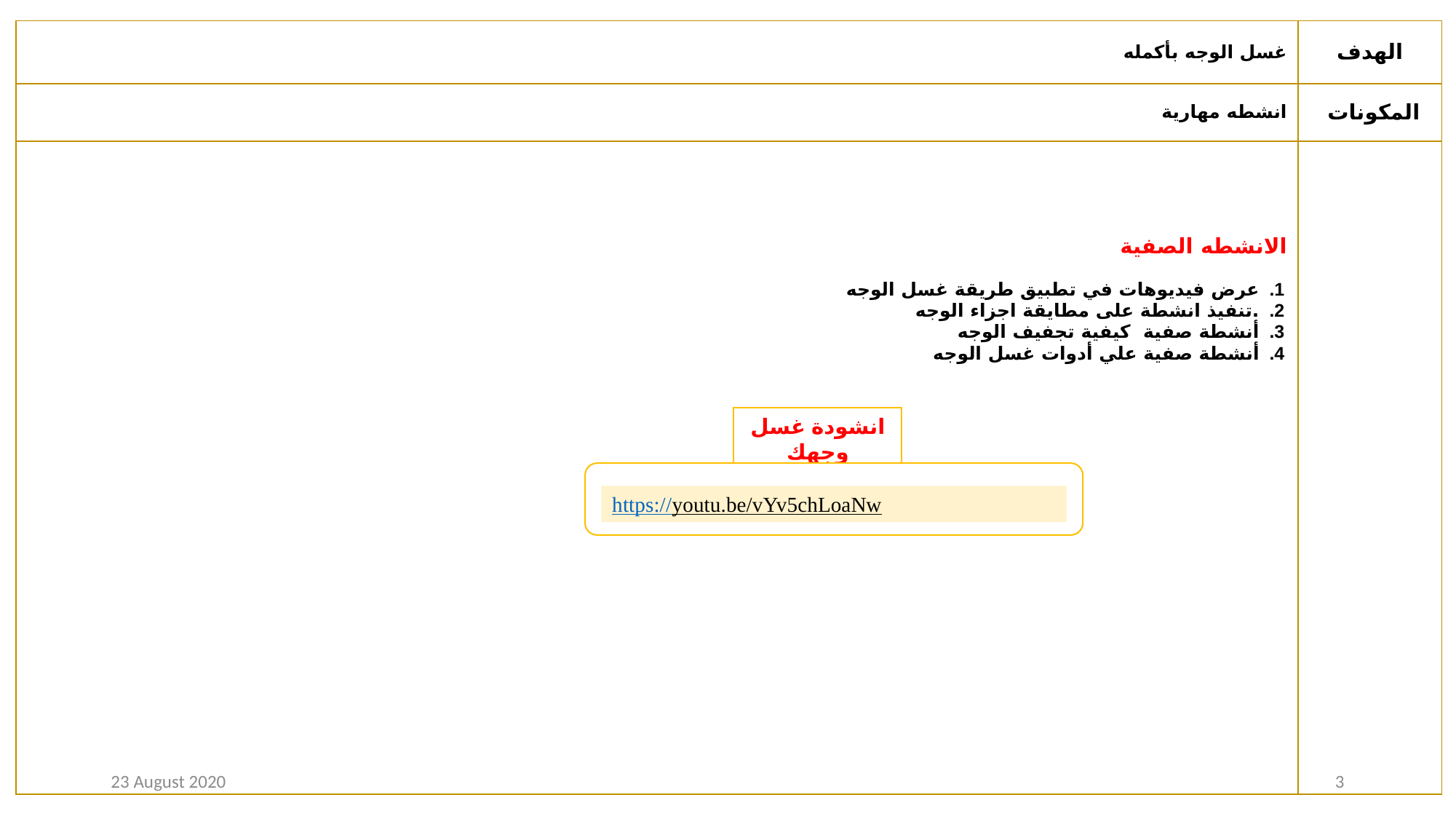

| غسل الوجه بأكمله | الهدف |
| --- | --- |
| انشطه مهارية | المكونات |
| الانشطه الصفية عرض فيديوهات في تطبيق طريقة غسل الوجه .تنفيذ انشطة على مطايقة اجزاء الوجه أنشطة صفية كيفية تجفيف الوجه أنشطة صفية علي أدوات غسل الوجه |  |
انشودة غسل وجهك

https://youtu.be/vYv5chLoaNw
23 August 2020
3